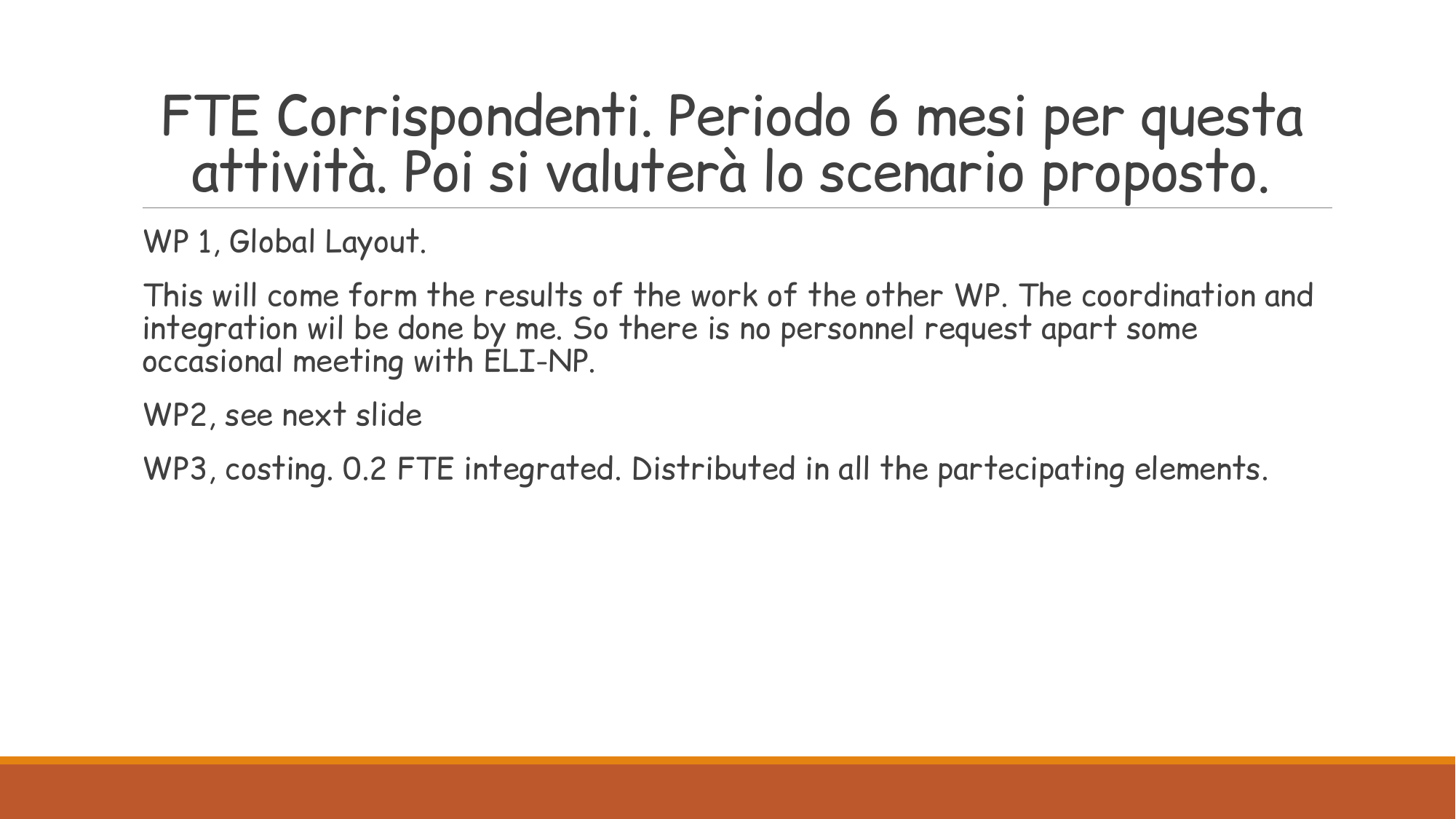

# FTE Corrispondenti. Periodo 6 mesi per questa attività. Poi si valuterà lo scenario proposto.
WP 1, Global Layout.
This will come form the results of the work of the other WP. The coordination and integration wil be done by me. So there is no personnel request apart some occasional meeting with ELI-NP.
WP2, see next slide
WP3, costing. 0.2 FTE integrated. Distributed in all the partecipating elements.